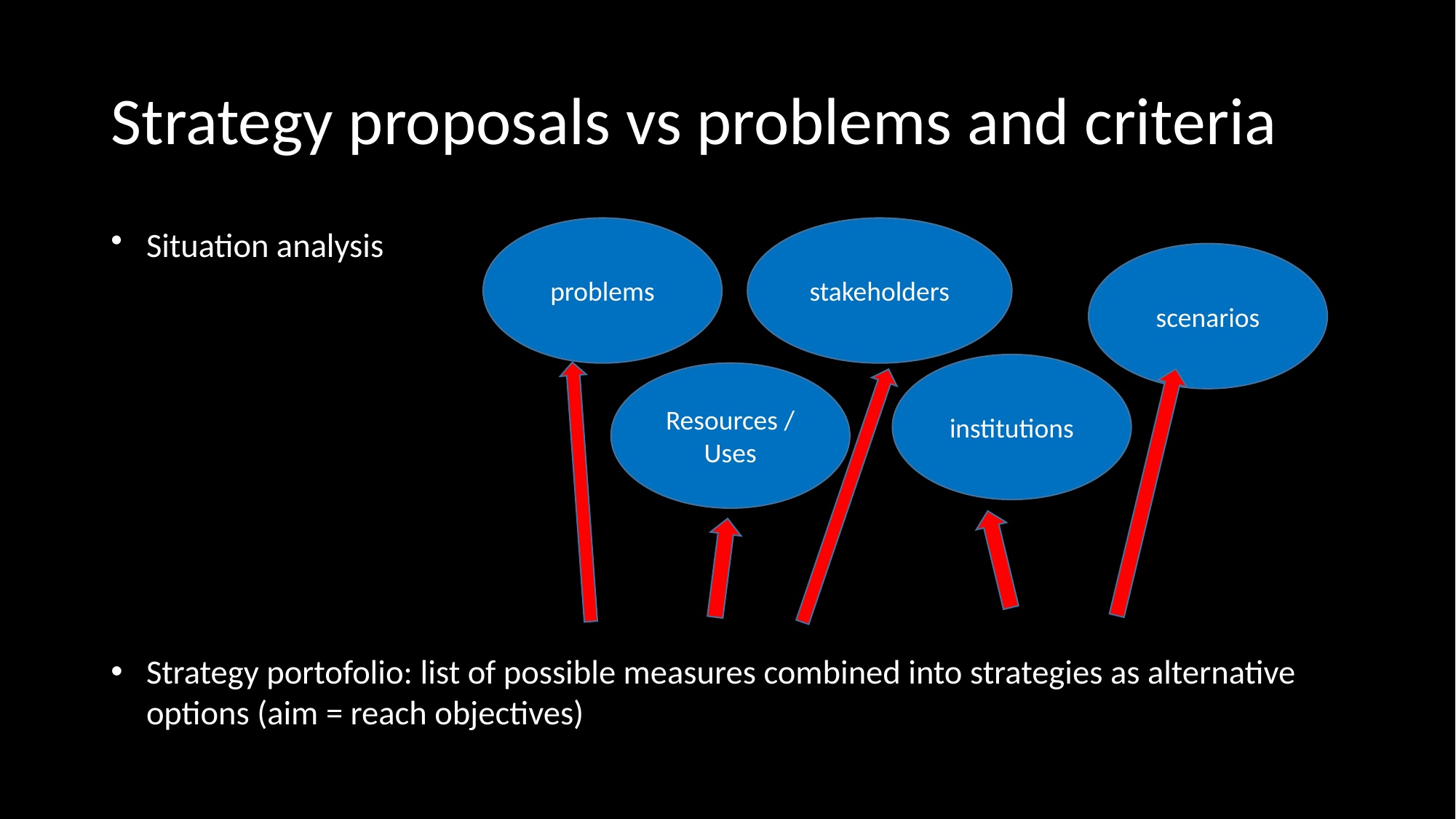

# Strategy proposals vs problems and criteria
Situation analysis

Strategy portofolio: list of possible measures combined into strategies as alternative options (aim = reach objectives)

problems
stakeholders
scenarios
institutions
Resources / Uses